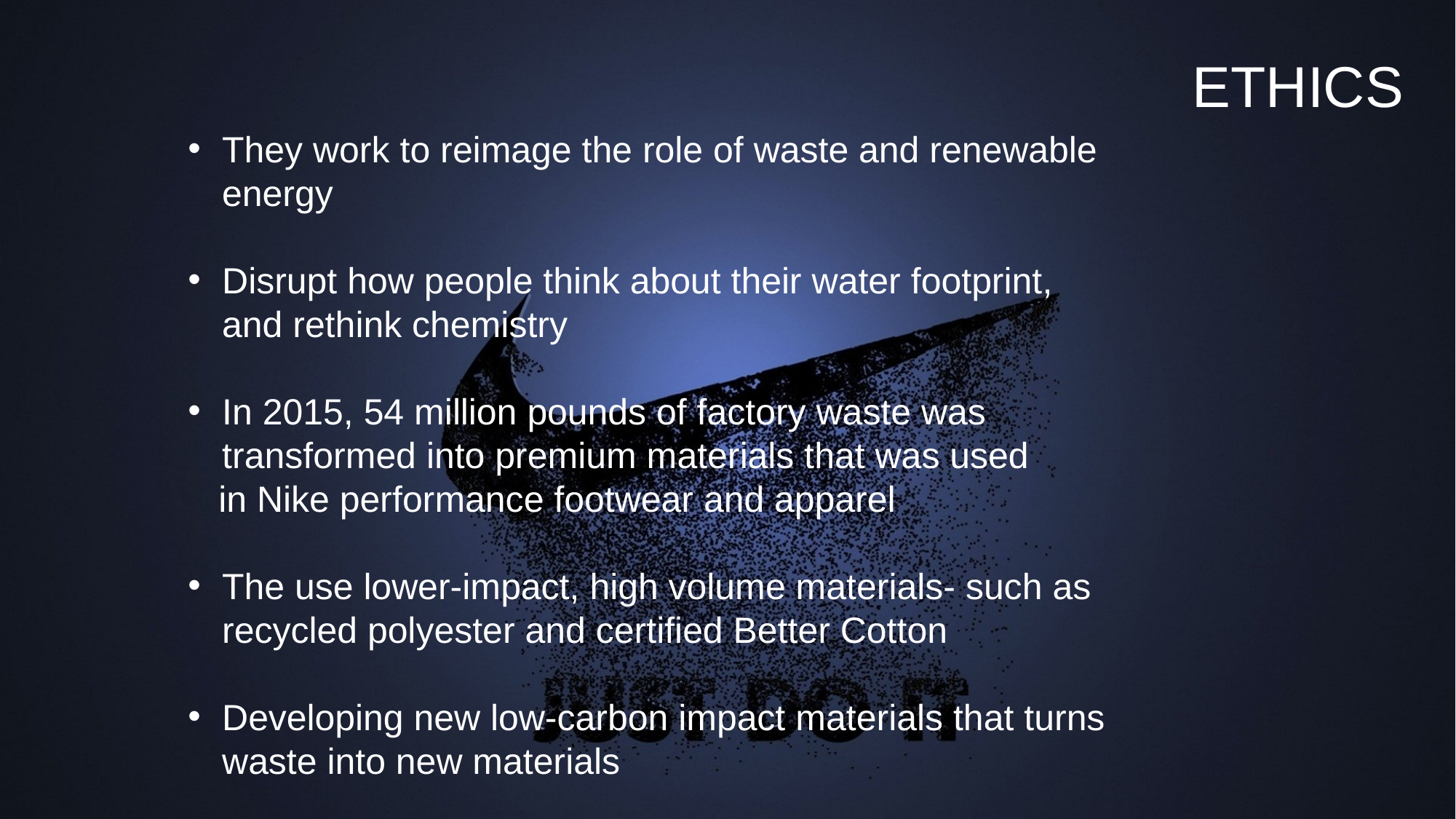

# Ethics
They work to reimage the role of waste and renewable energy

Disrupt how people think about their water footprint, and rethink chemistry

In 2015, 54 million pounds of factory waste was transformed into premium materials that was used
   in Nike performance footwear and apparel

The use lower-impact, high volume materials- such as recycled polyester and certified Better Cotton

Developing new low-carbon impact materials that turns waste into new materials